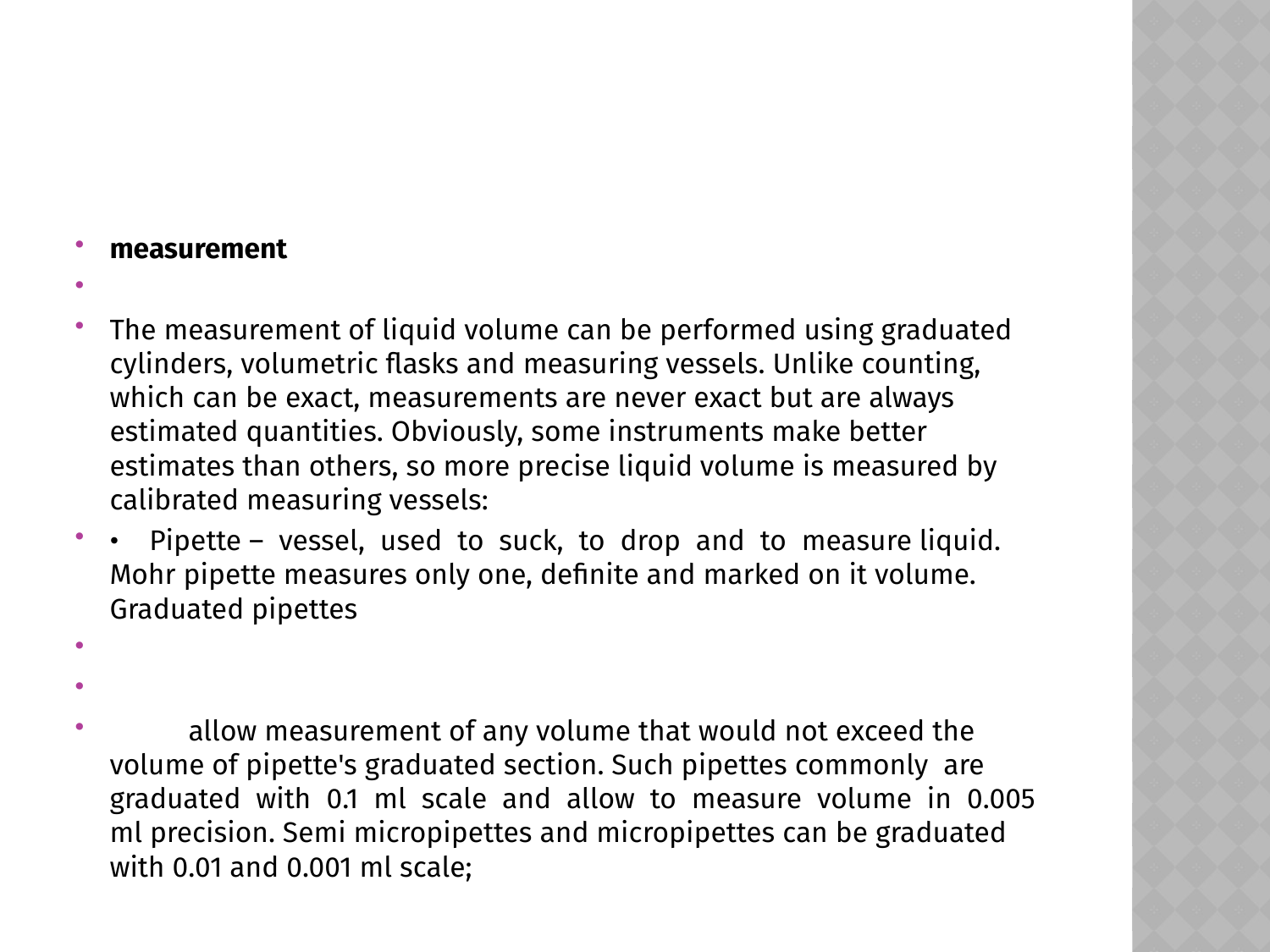

#
measurement

The measurement of liquid volume can be performed using graduated cylinders, volumetric flasks and measuring vessels. Unlike counting, which can be exact, measurements are never exact but are always estimated quantities. Obviously, some instruments make better estimates than others, so more precise liquid volume is measured by calibrated measuring vessels:
•    Pipette –  vessel,  used  to  suck,  to  drop  and  to  measure liquid. Mohr pipette measures only one, definite and marked on it volume. Graduated pipettes

	allow measurement of any volume that would not exceed the volume of pipette's graduated section. Such pipettes commonly  are  graduated  with  0.1  ml  scale  and  allow  to  measure  volume  in  0.005  ml precision. Semi micropipettes and micropipettes can be graduated with 0.01 and 0.001 ml scale;